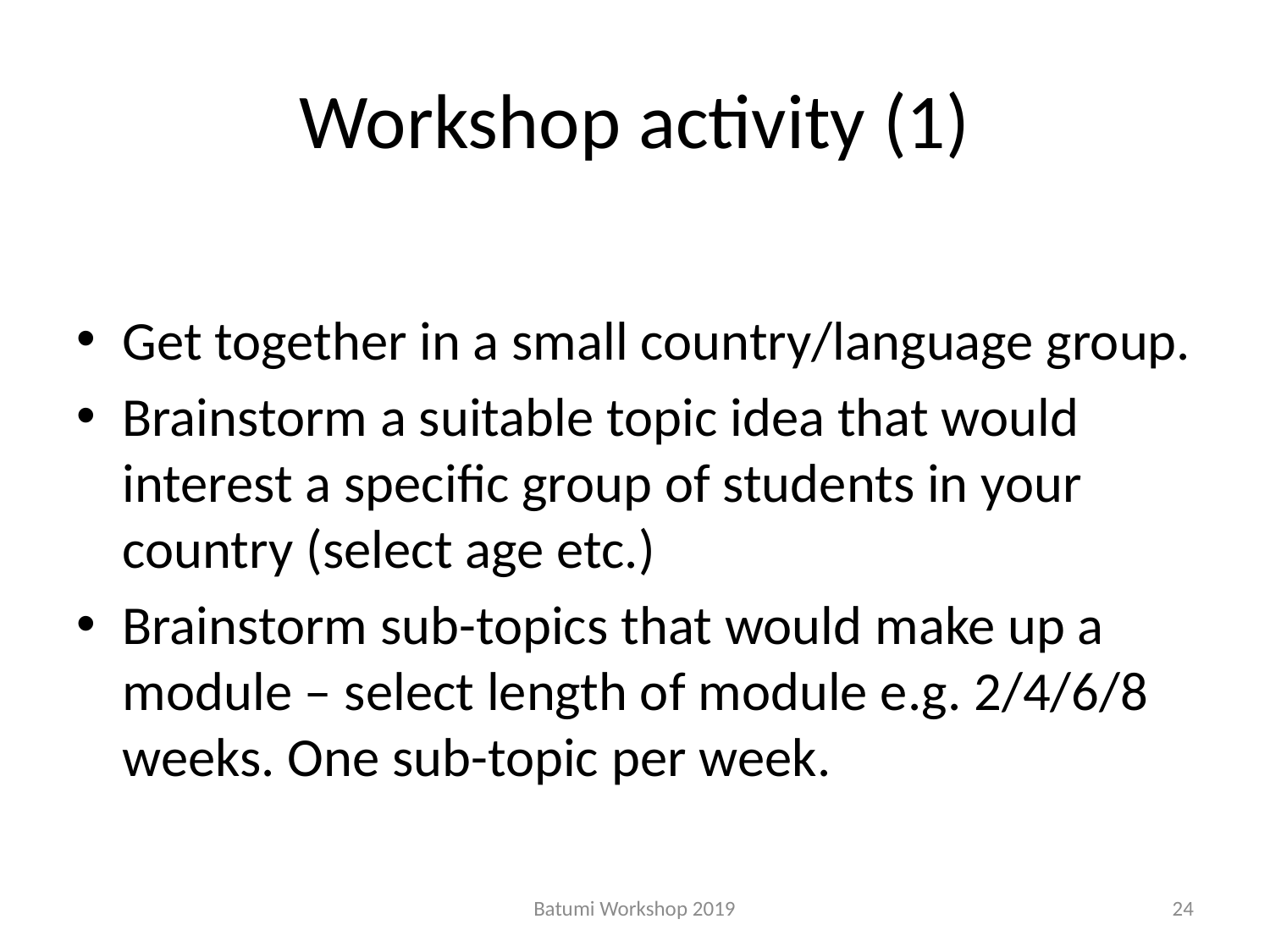

# Workshop activity (1)

Get together in a small country/language group.
Brainstorm a suitable topic idea that would interest a specific group of students in your country (select age etc.)
Brainstorm sub-topics that would make up a module – select length of module e.g. 2/4/6/8 weeks. One sub-topic per week.
Batumi Workshop 2019
24